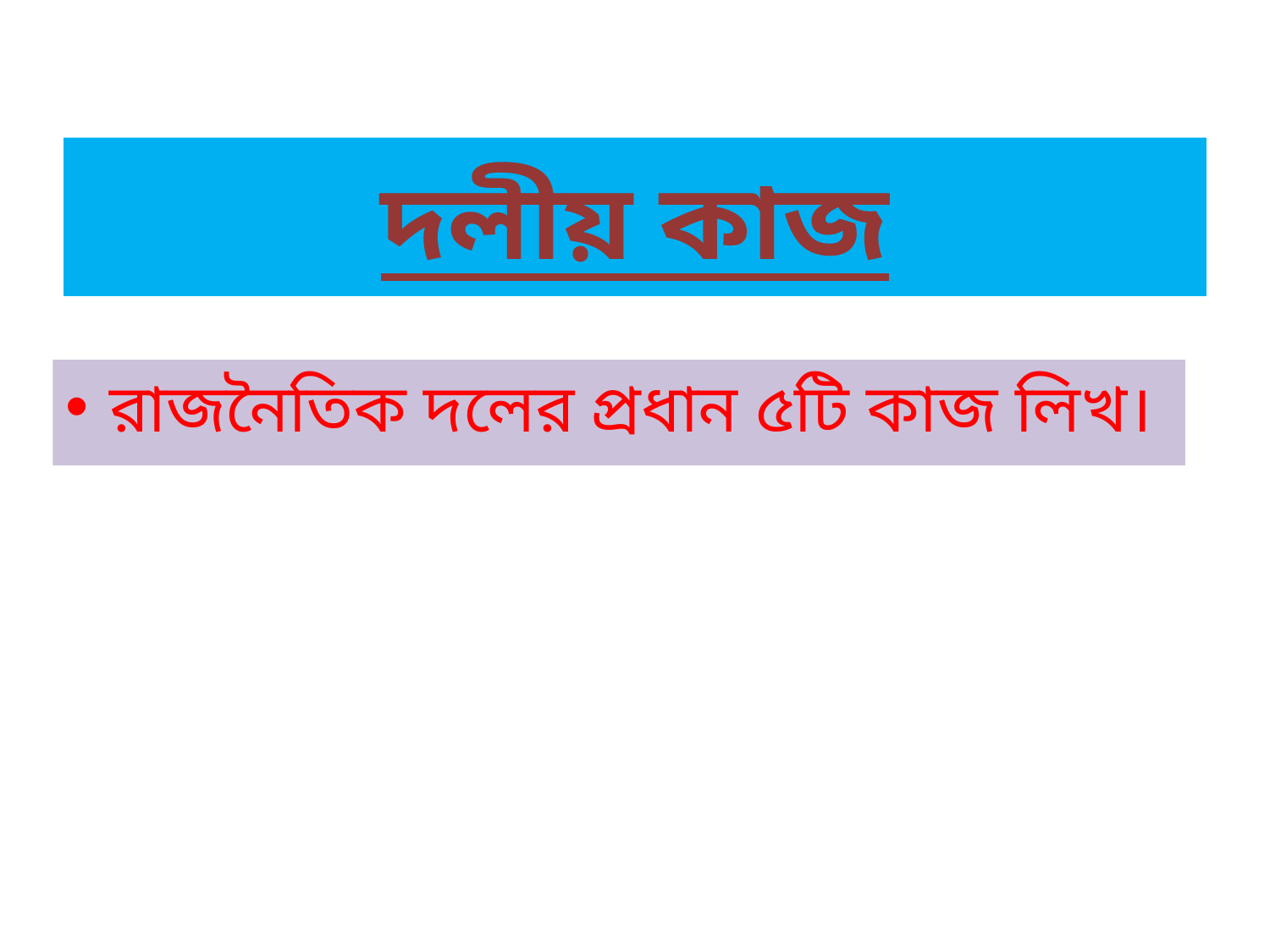

# দলীয় কাজ
রাজনৈতিক দলের প্রধান ৫টি কাজ লিখ।